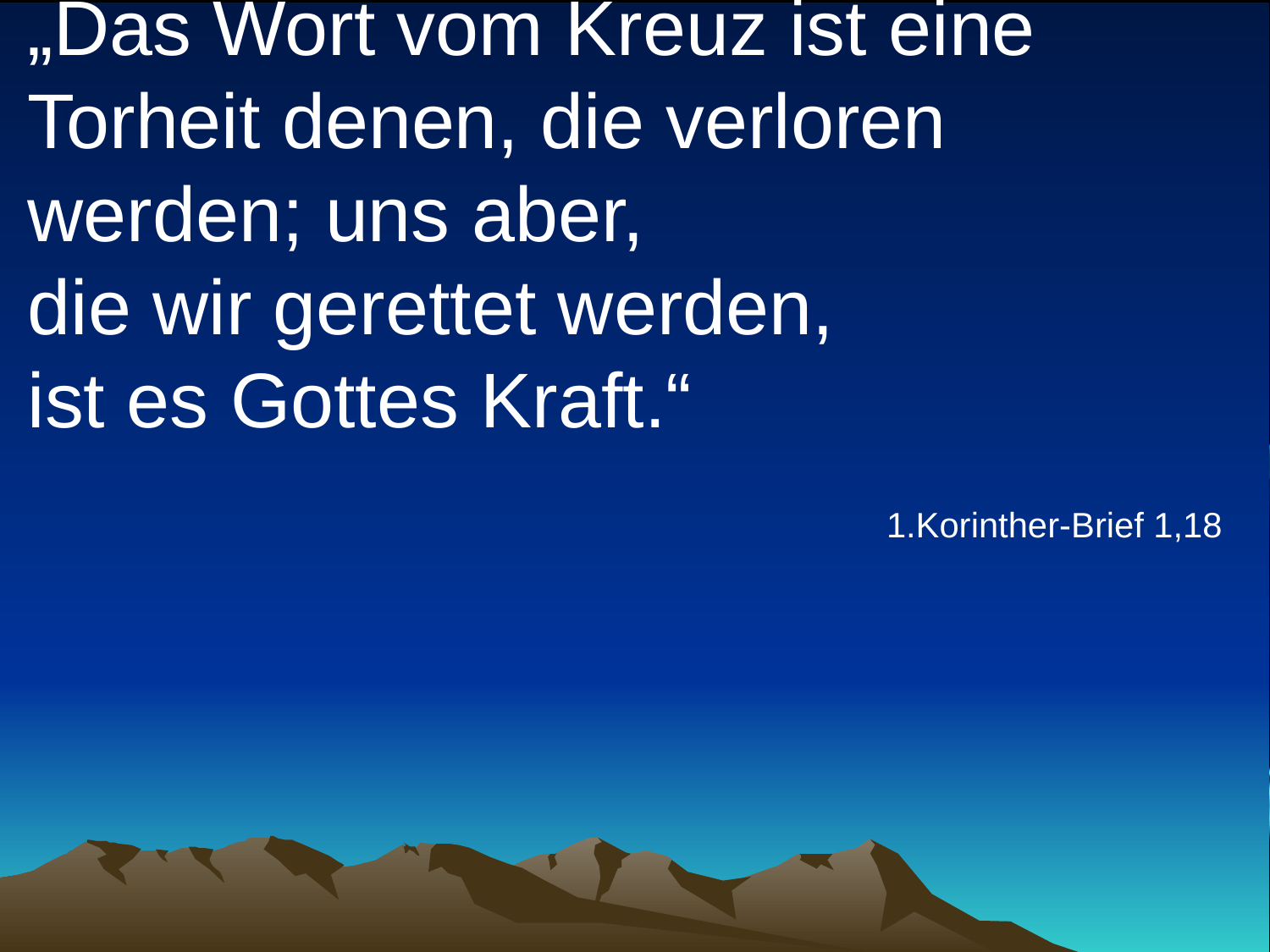

# „Das Wort vom Kreuz ist eine Torheit denen, die verloren werden; uns aber, die wir gerettet werden, ist es Gottes Kraft.“
1.Korinther-Brief 1,18